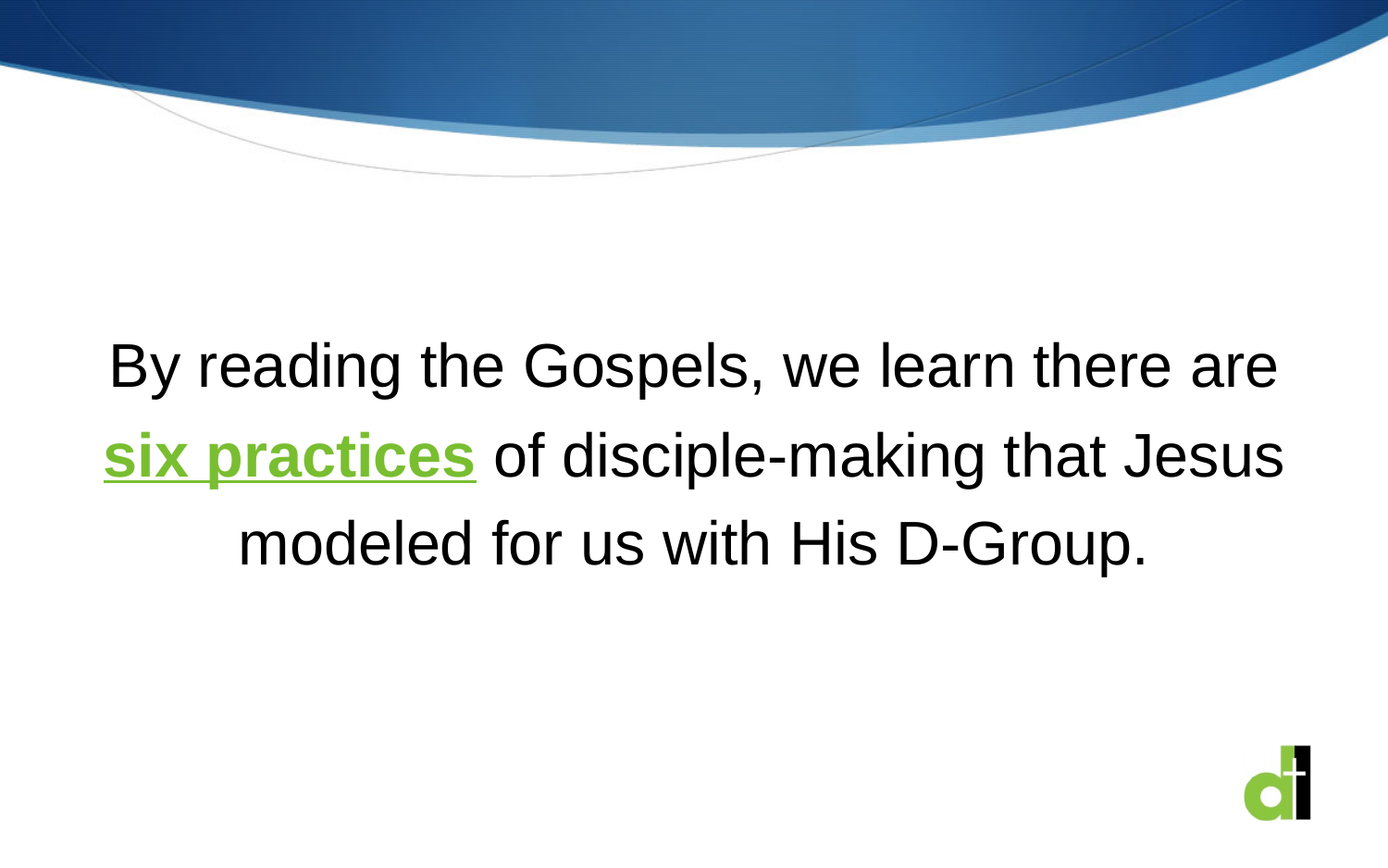

By reading the Gospels, we learn there are six practices of disciple-making that Jesus modeled for us with His D-Group.